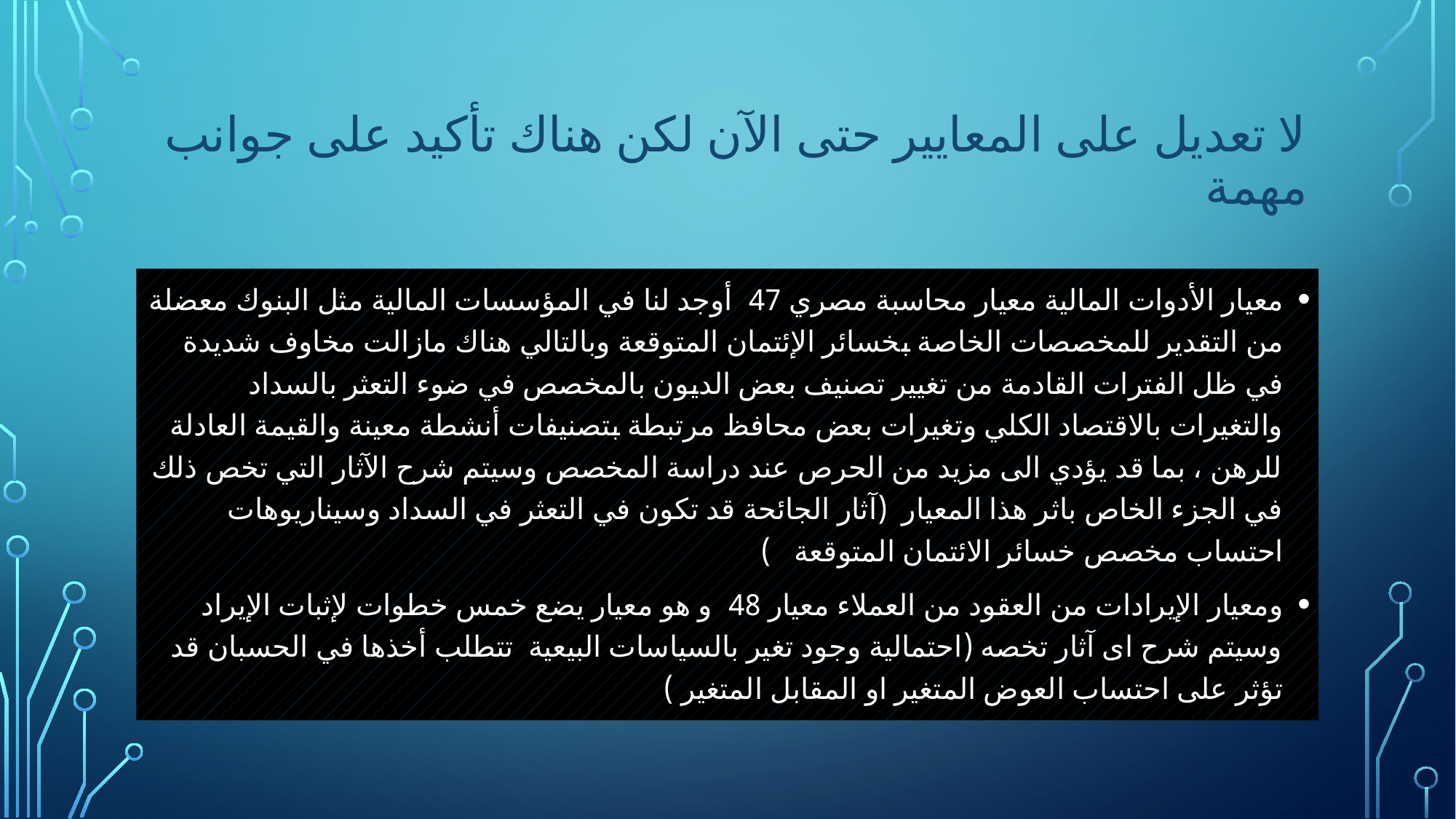

# لا تعديل على المعايير حتى الآن لكن هناك تأكيد على جوانب مهمة
معيار الأدوات المالية معيار محاسبة مصري 47  أوجد لنا في المؤسسات المالية مثل البنوك معضلة من التقدير للمخصصات الخاصة بخسائر الإئتمان المتوقعة وبالتالي هناك مازالت مخاوف شديدة في ظل الفترات القادمة من تغيير تصنيف بعض الديون بالمخصص في ضوء التعثر بالسداد والتغيرات بالاقتصاد الكلي وتغيرات بعض محافظ مرتبطة بتصنيفات أنشطة معينة والقيمة العادلة للرهن ، بما قد يؤدي الى مزيد من الحرص عند دراسة المخصص وسيتم شرح الآثار التي تخص ذلك في الجزء الخاص باثر هذا المعيار  (آثار الجائحة قد تكون في التعثر في السداد وسيناريوهات احتساب مخصص خسائر الائتمان المتوقعة   )
ومعيار الإيرادات من العقود من العملاء معيار 48  و هو معيار يضع خمس خطوات لإثبات الإيراد وسيتم شرح اى آثار تخصه (احتمالية وجود تغير بالسياسات البيعية  تتطلب أخذها في الحسبان قد تؤثر على احتساب العوض المتغير او المقابل المتغير )